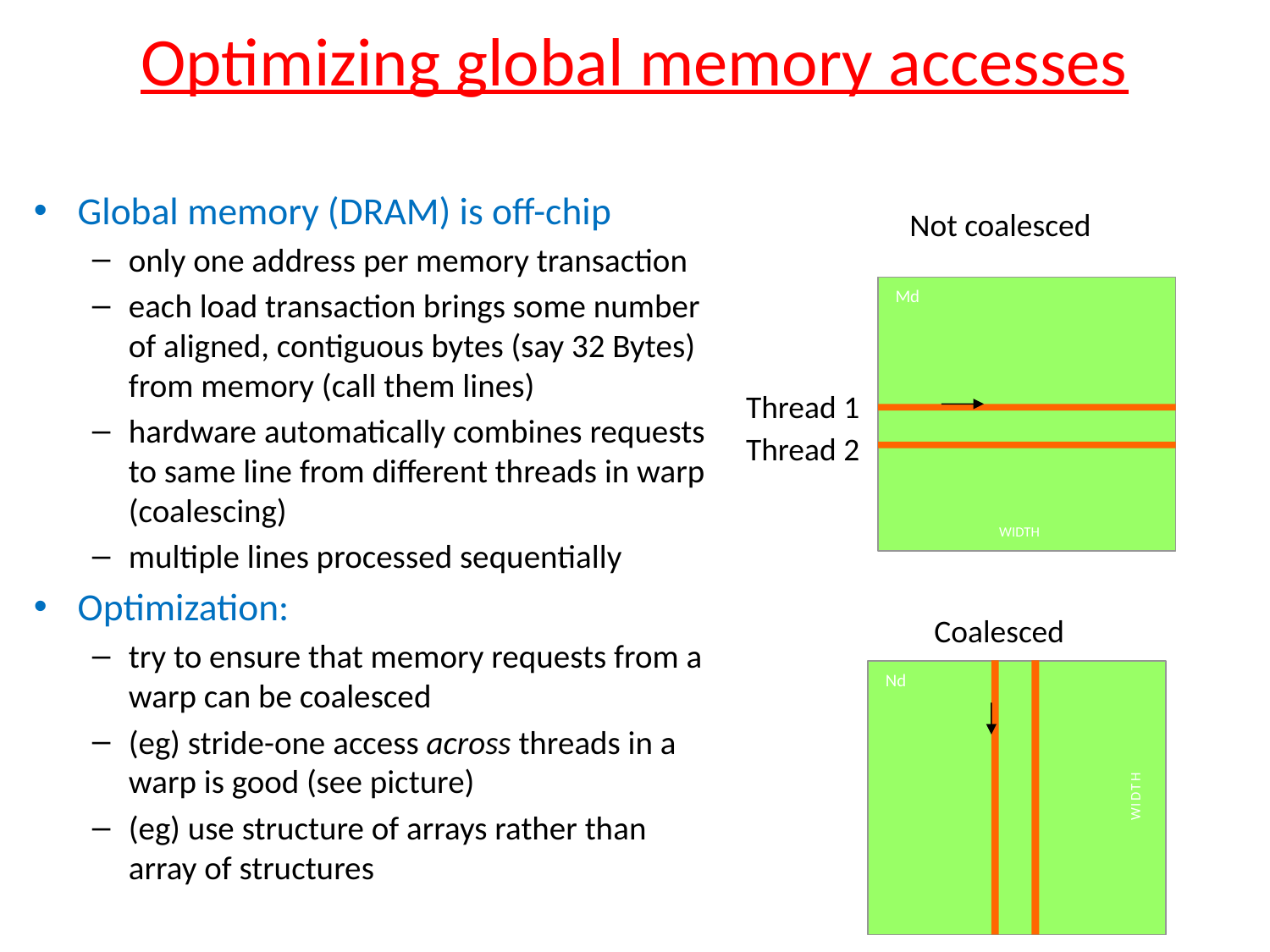

# Optimizing global memory accesses
Global memory (DRAM) is off-chip
only one address per memory transaction
each load transaction brings some number of aligned, contiguous bytes (say 32 Bytes) from memory (call them lines)
hardware automatically combines requests to same line from different threads in warp (coalescing)
multiple lines processed sequentially
Optimization:
try to ensure that memory requests from a warp can be coalesced
(eg) stride-one access across threads in a warp is good (see picture)
(eg) use structure of arrays rather than array of structures

Not coalesced

Md
Thread 1

Thread 2

WIDTH
Coalesced

Nd

H
T
D
I
W